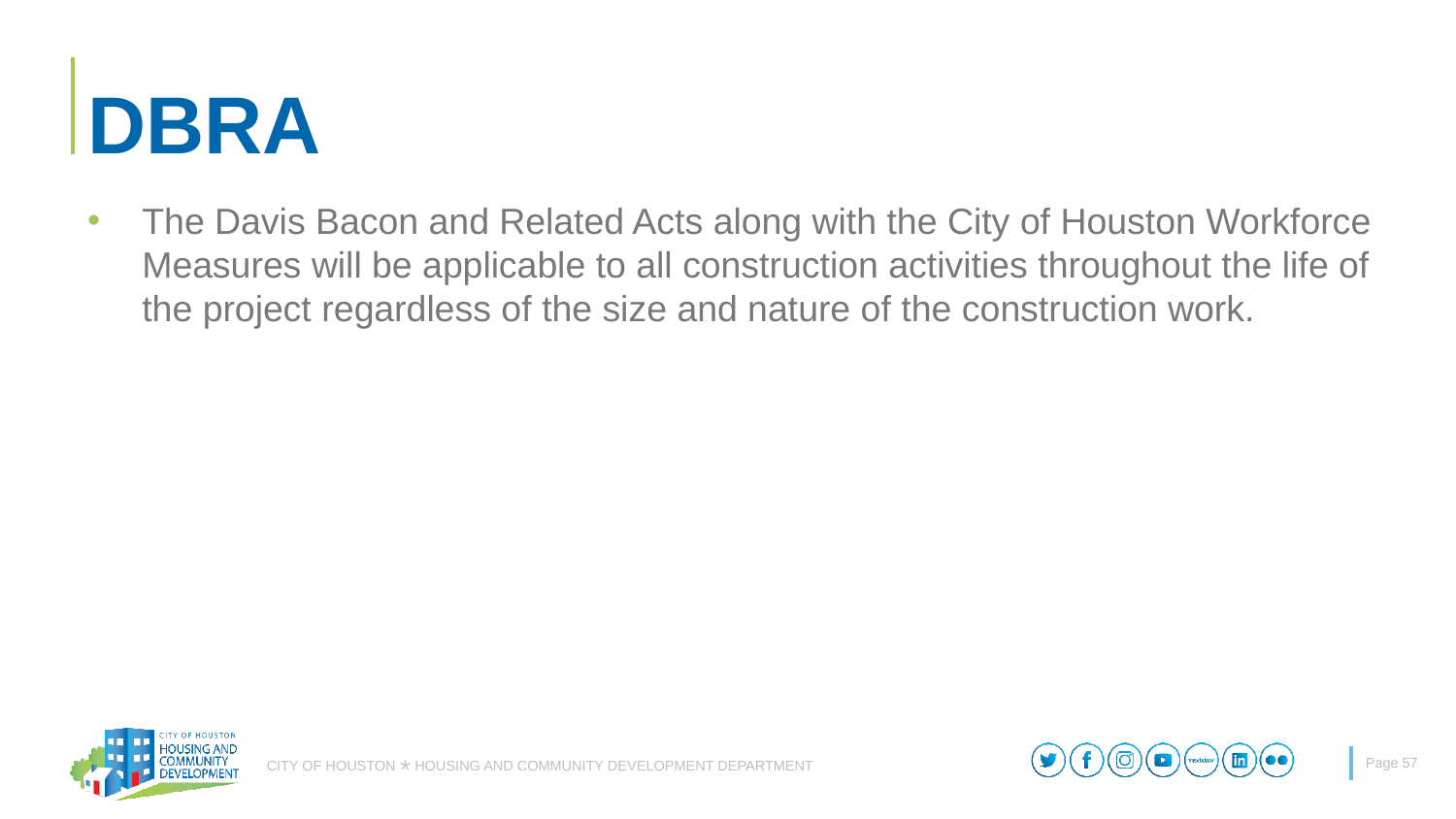

# DBRA
The Davis Bacon and Related Acts along with the City of Houston Workforce Measures will be applicable to all construction activities throughout the life of the project regardless of the size and nature of the construction work.